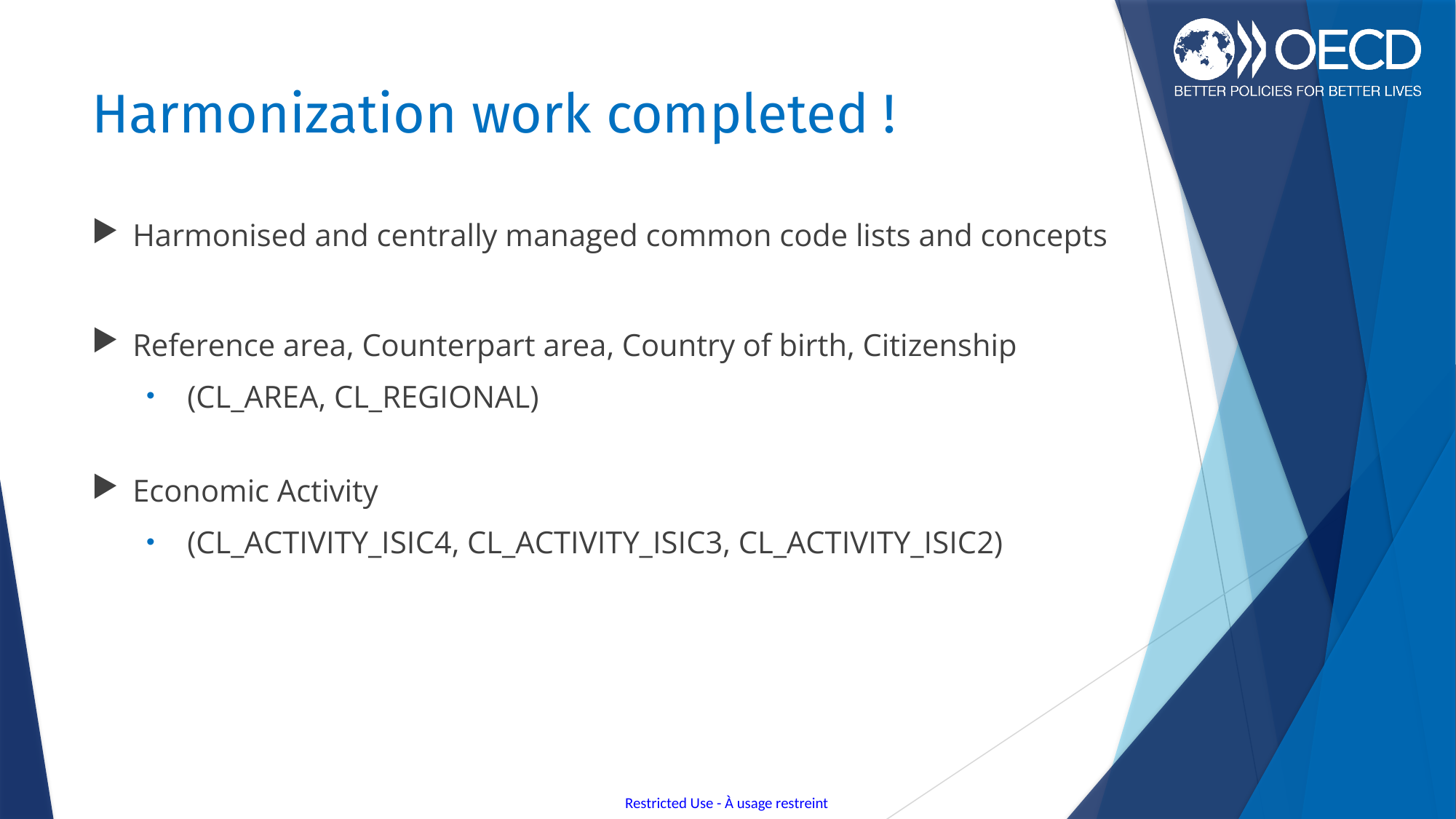

# Harmonization work completed !
Harmonised and centrally managed common code lists and concepts

Reference area, Counterpart area, Country of birth, Citizenship
(CL_AREA, CL_REGIONAL)

Economic Activity
(CL_ACTIVITY_ISIC4, CL_ACTIVITY_ISIC3, CL_ACTIVITY_ISIC2)